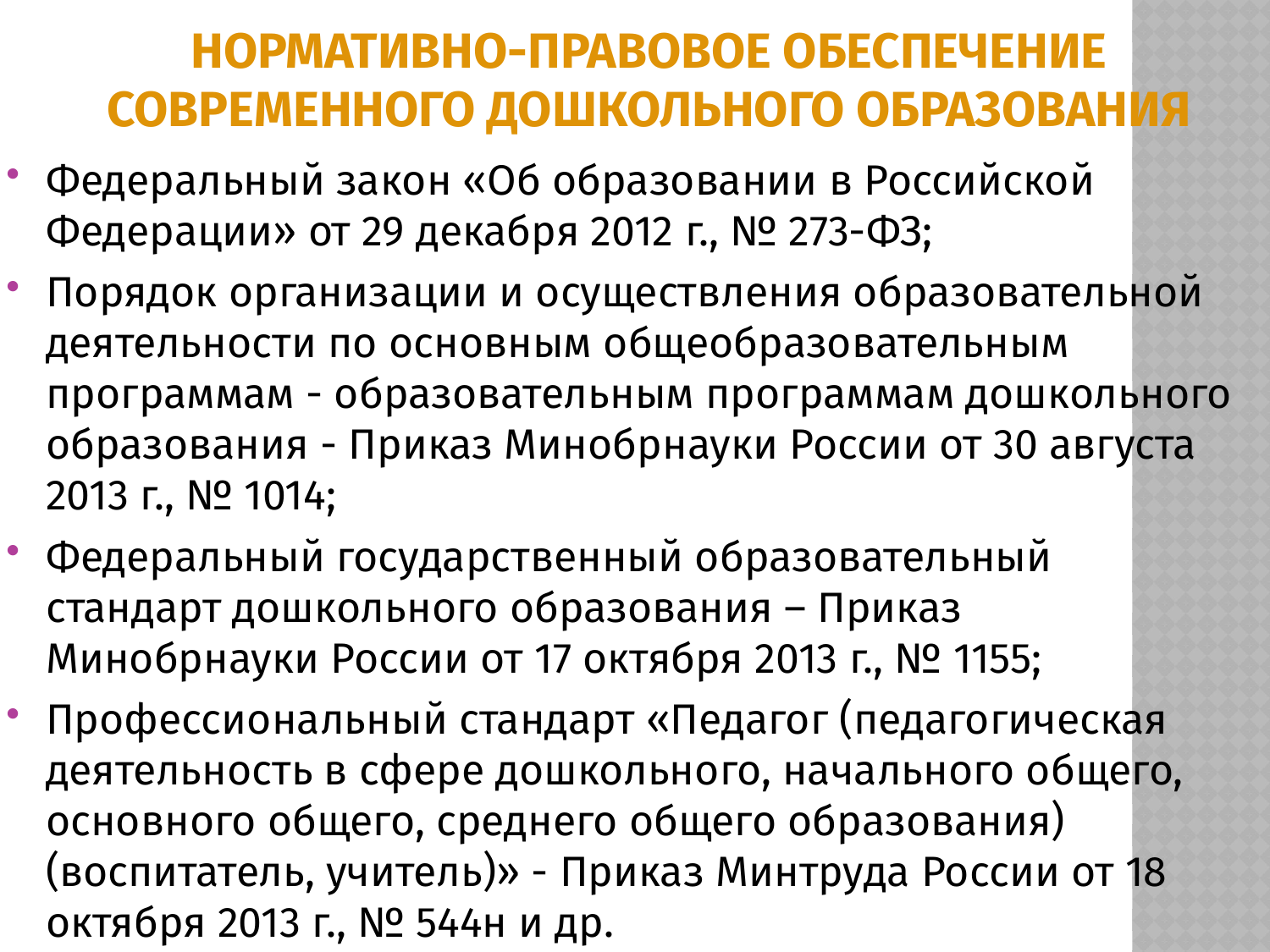

# Нормативно-правовое обеспечение современного дошкольного образования
Федеральный закон «Об образовании в Российской Федерации» от 29 декабря 2012 г., № 273-ФЗ;
Порядок организации и осуществления образовательной деятельности по основным общеобразовательным программам - образовательным программам дошкольного образования - Приказ Минобрнауки России от 30 августа 2013 г., № 1014;
Федеральный государственный образовательный стандарт дошкольного образования – Приказ Минобрнауки России от 17 октября 2013 г., № 1155;
Профессиональный стандарт «Педагог (педагогическая деятельность в сфере дошкольного, начального общего, основного общего, среднего общего образования) (воспитатель, учитель)» - Приказ Минтруда России от 18 октября 2013 г., № 544н и др.